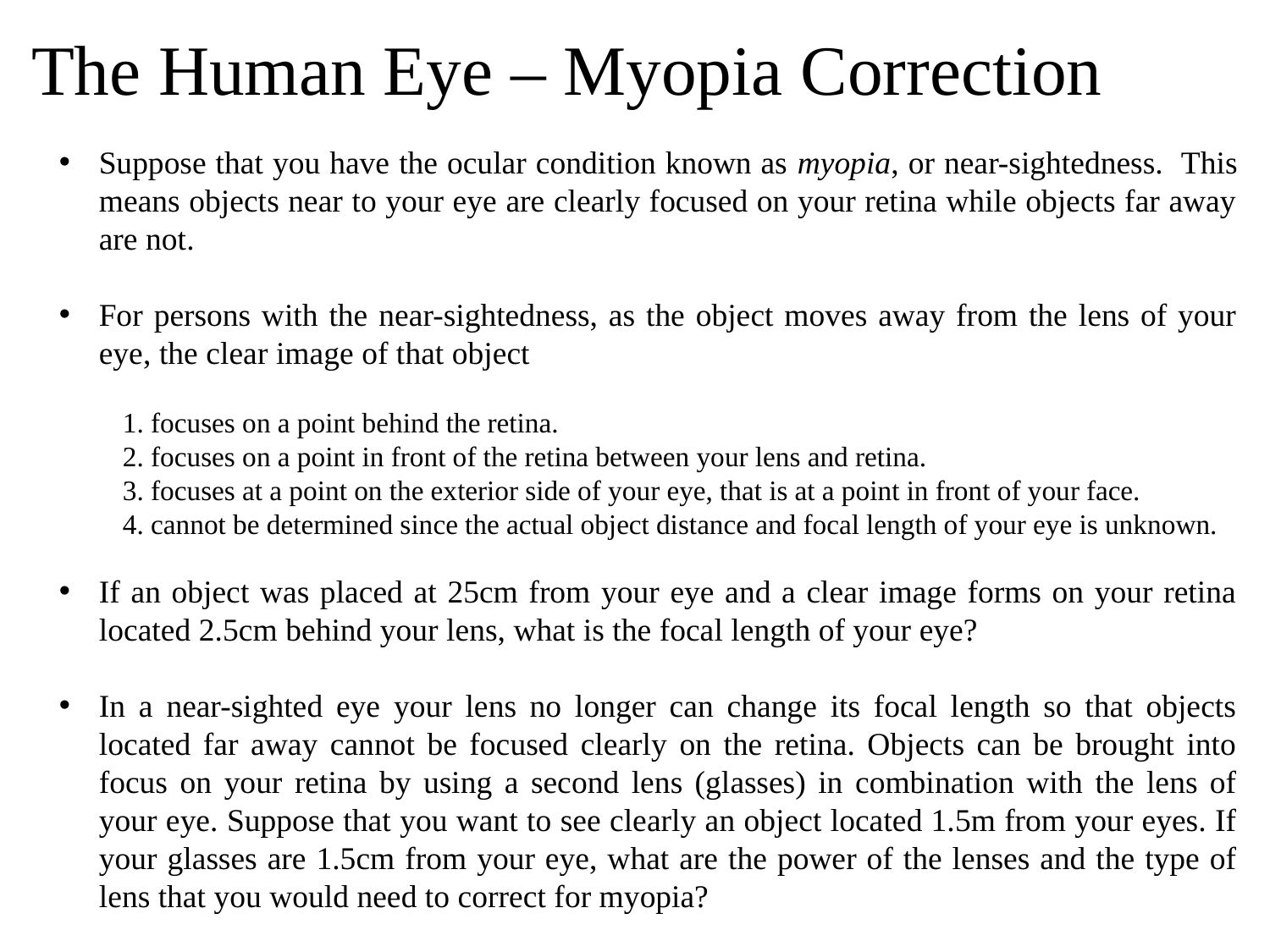

The Human Eye – Myopia Correction
Suppose that you have the ocular condition known as myopia, or near-sightedness.  This means objects near to your eye are clearly focused on your retina while objects far away are not.

For persons with the near-sightedness, as the object moves away from the lens of your eye, the clear image of that object

1. focuses on a point behind the retina.
2. focuses on a point in front of the retina between your lens and retina.
3. focuses at a point on the exterior side of your eye, that is at a point in front of your face.
4. cannot be determined since the actual object distance and focal length of your eye is unknown.
If an object was placed at 25cm from your eye and a clear image forms on your retina located 2.5cm behind your lens, what is the focal length of your eye?

In a near-sighted eye your lens no longer can change its focal length so that objects located far away cannot be focused clearly on the retina. Objects can be brought into focus on your retina by using a second lens (glasses) in combination with the lens of your eye. Suppose that you want to see clearly an object located 1.5m from your eyes. If your glasses are 1.5cm from your eye, what are the power of the lenses and the type of lens that you would need to correct for myopia?